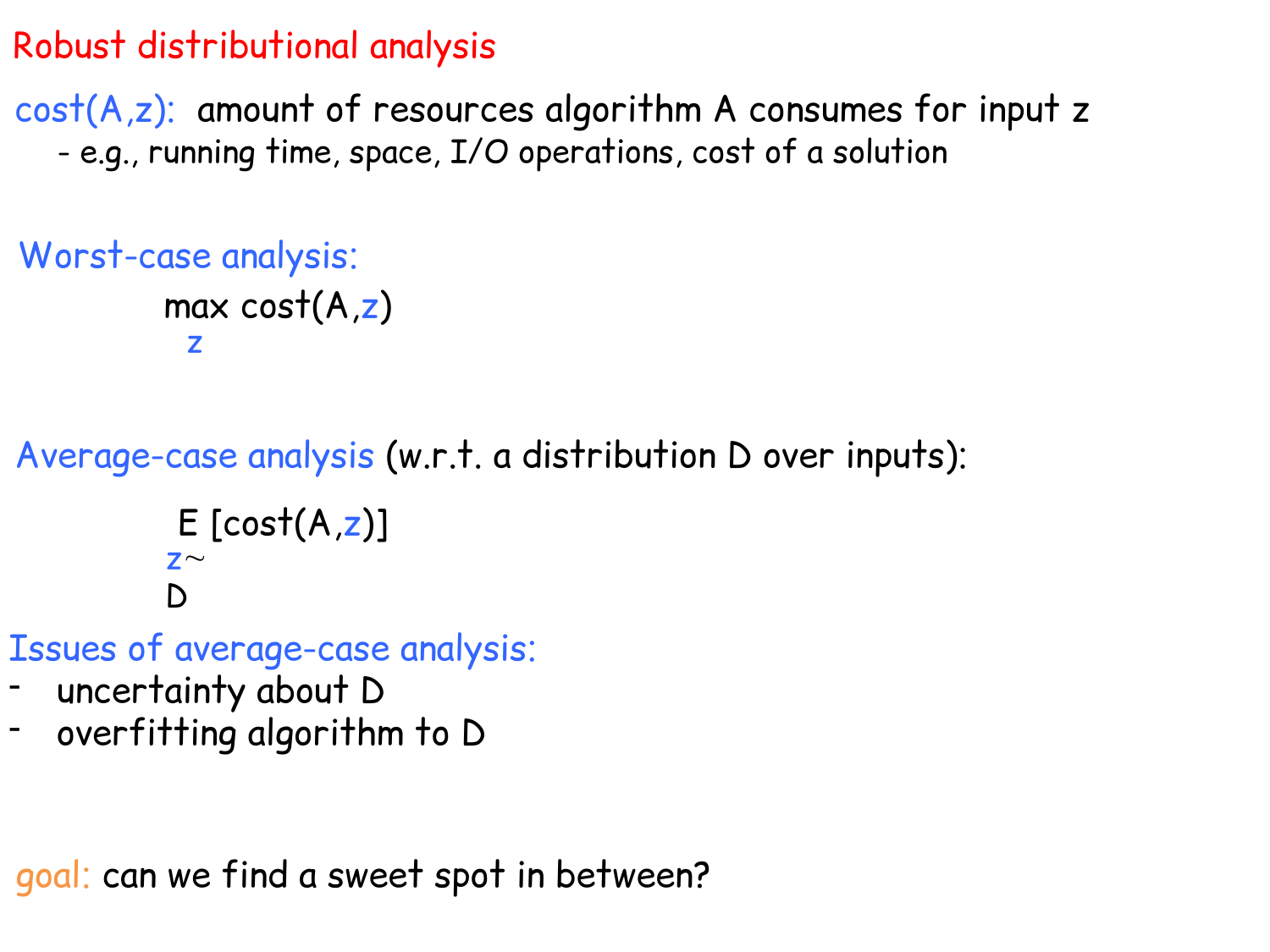

Robust distributional analysis
cost(A,z):
amount of resources algorithm A consumes for input z
- e.g., running time, space, I/O operations, cost of a solution
Worst-case analysis:
max cost(A,z)
z
Average-case analysis (w.r.t. a distribution D over inputs):
E [cost(A,z)]
z∼D
Issues of average-case analysis:
uncertainty about D
overfitting algorithm to D
goal: can we find a sweet spot in between?